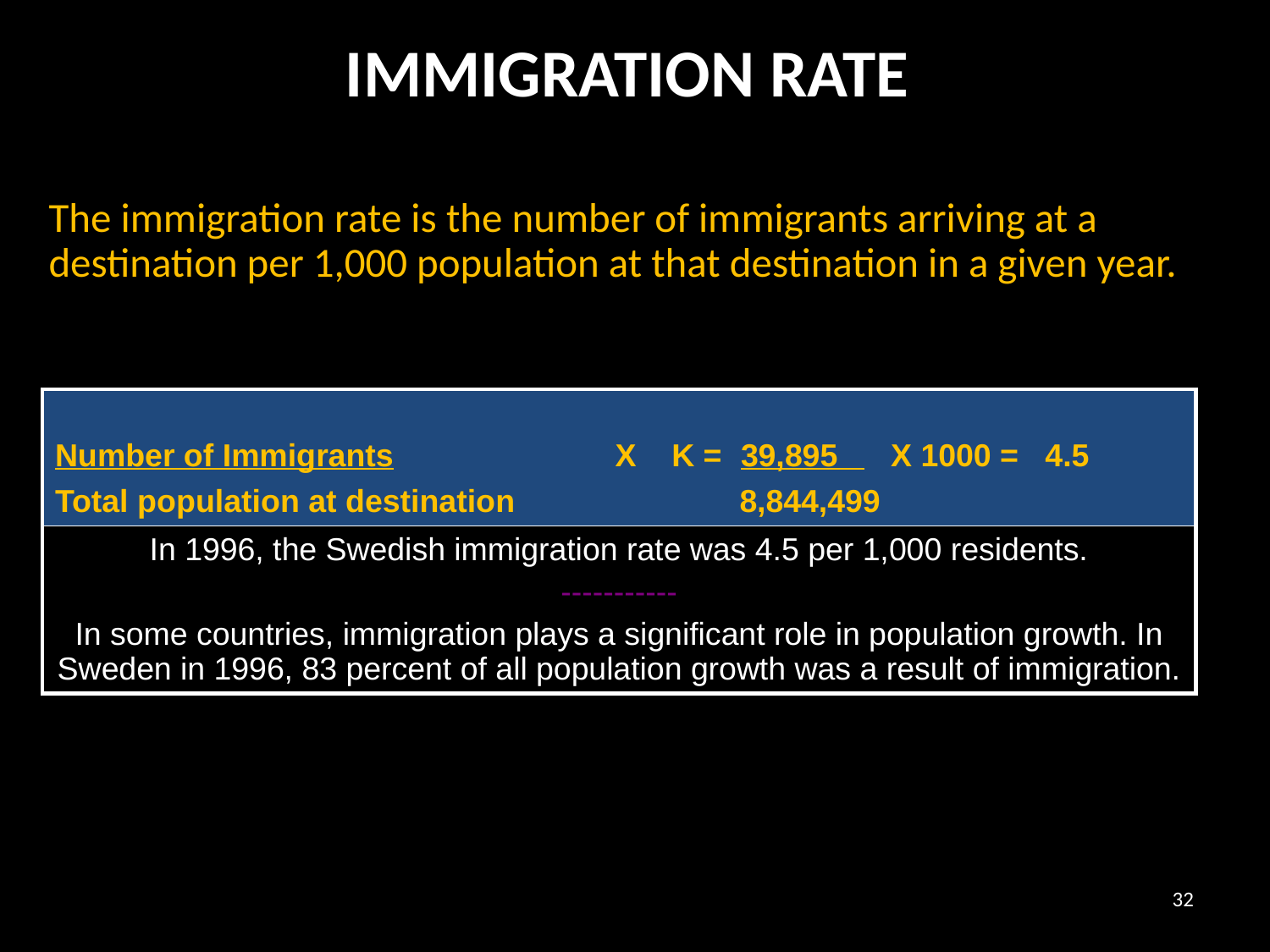

# IMMIGRATION RATE
	The immigration rate is the number of immigrants arriving at a destination per 1,000 population at that destination in a given year.

| Number of Immigrants X K = 39,895 X 1000 = 4.5 Total population at destination 8,844,499 |
| --- |
| In 1996, the Swedish immigration rate was 4.5 per 1,000 residents. ----------- In some countries, immigration plays a significant role in population growth. In Sweden in 1996, 83 percent of all population growth was a result of immigration. |
32